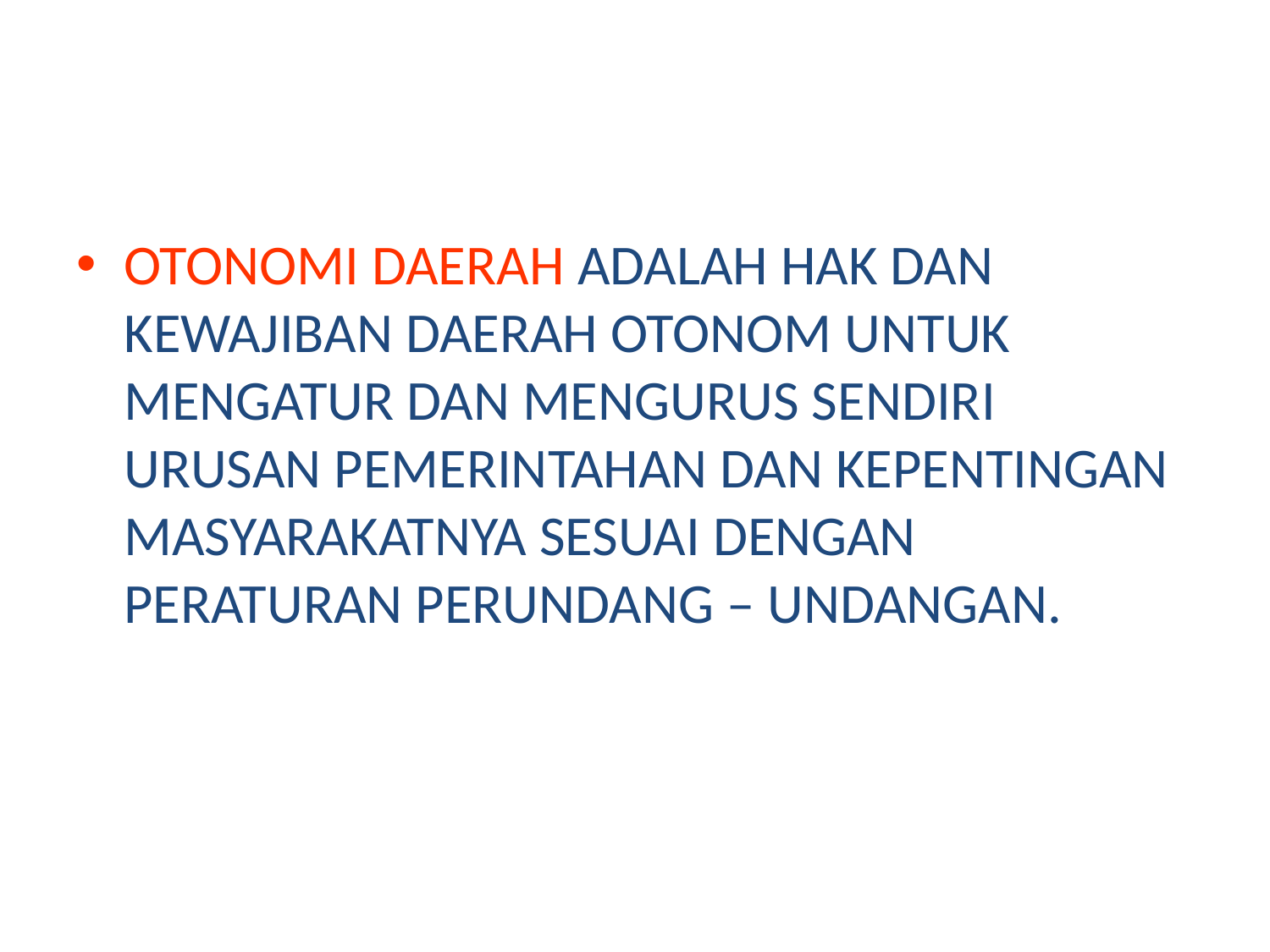

OTONOMI DAERAH ADALAH HAK DAN KEWAJIBAN DAERAH OTONOM UNTUK MENGATUR DAN MENGURUS SENDIRI URUSAN PEMERINTAHAN DAN KEPENTINGAN MASYARAKATNYA SESUAI DENGAN PERATURAN PERUNDANG – UNDANGAN.